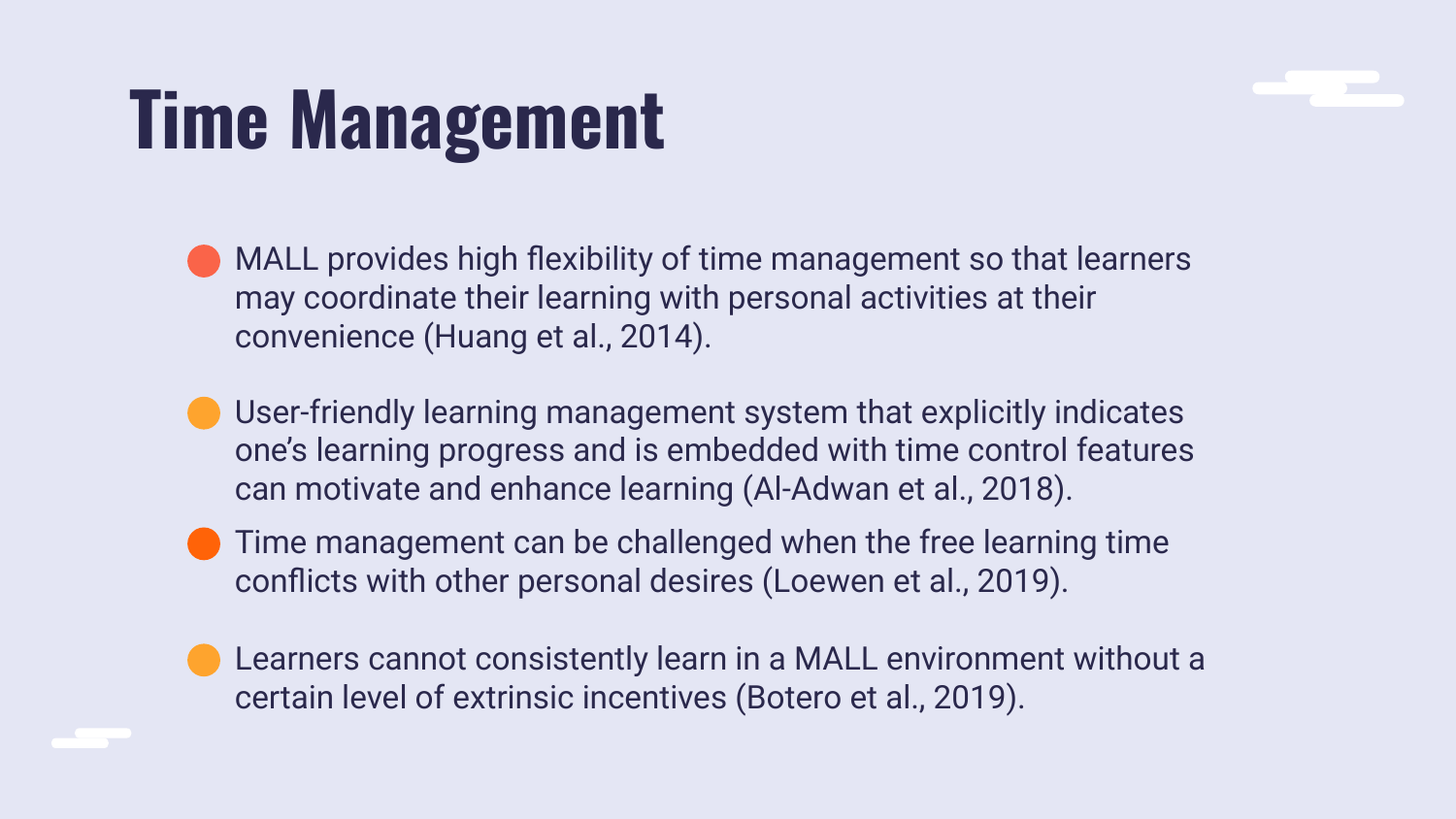

# Time Management
MALL provides high flexibility of time management so that learners may coordinate their learning with personal activities at their convenience (Huang et al., 2014).

User-friendly learning management system that explicitly indicates one’s learning progress and is embedded with time control features can motivate and enhance learning (Al-Adwan et al., 2018).

Time management can be challenged when the free learning time conflicts with other personal desires (Loewen et al., 2019).

Learners cannot consistently learn in a MALL environment without a certain level of extrinsic incentives (Botero et al., 2019).